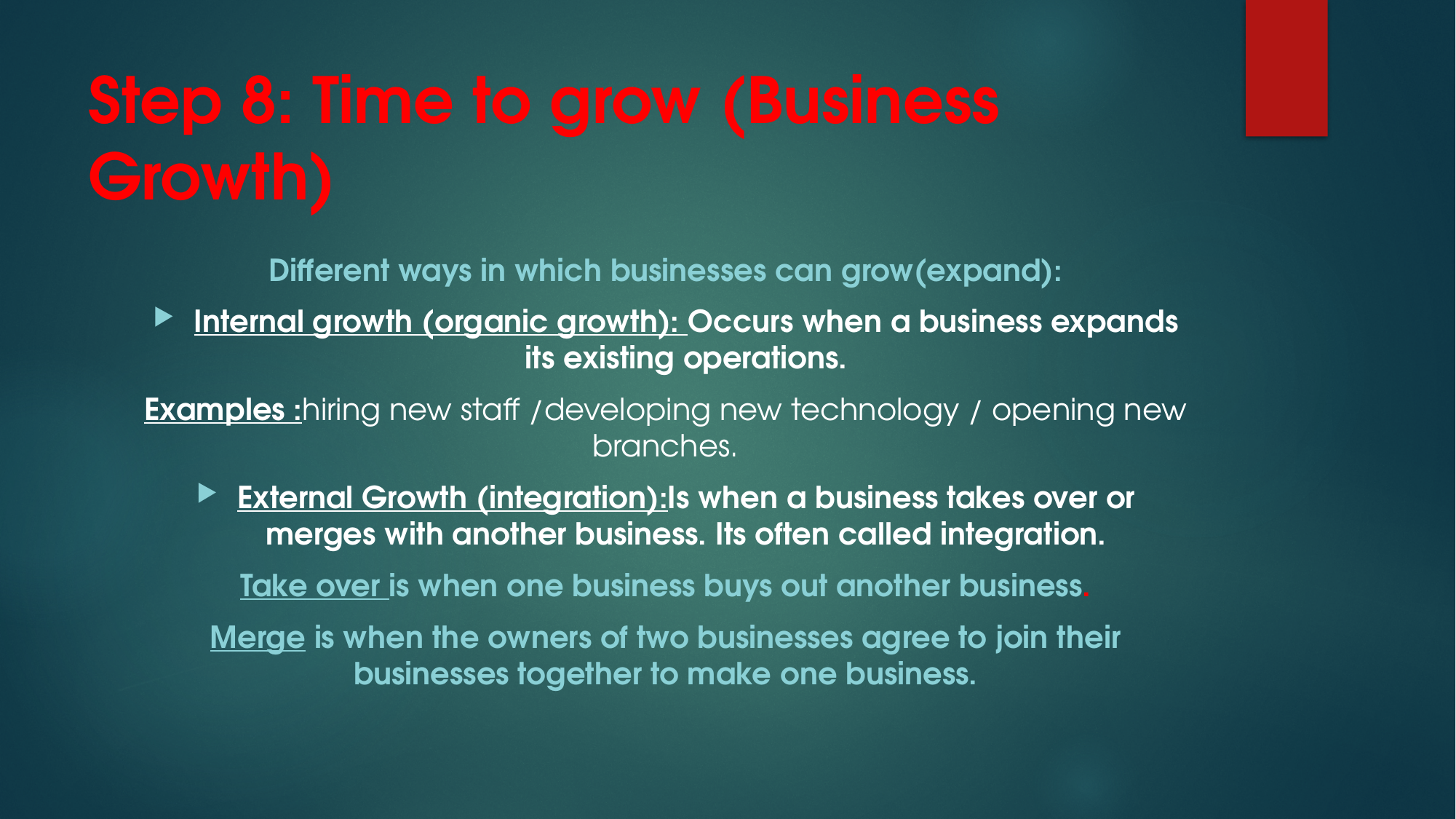

# Step 8: Time to grow (Business Growth)
Different ways in which businesses can grow(expand):
Internal growth (organic growth): Occurs when a business expands its existing operations.
Examples :hiring new staff /developing new technology / opening new branches.
External Growth (integration):Is when a business takes over or merges with another business. Its often called integration.
Take over is when one business buys out another business.
Merge is when the owners of two businesses agree to join their businesses together to make one business.